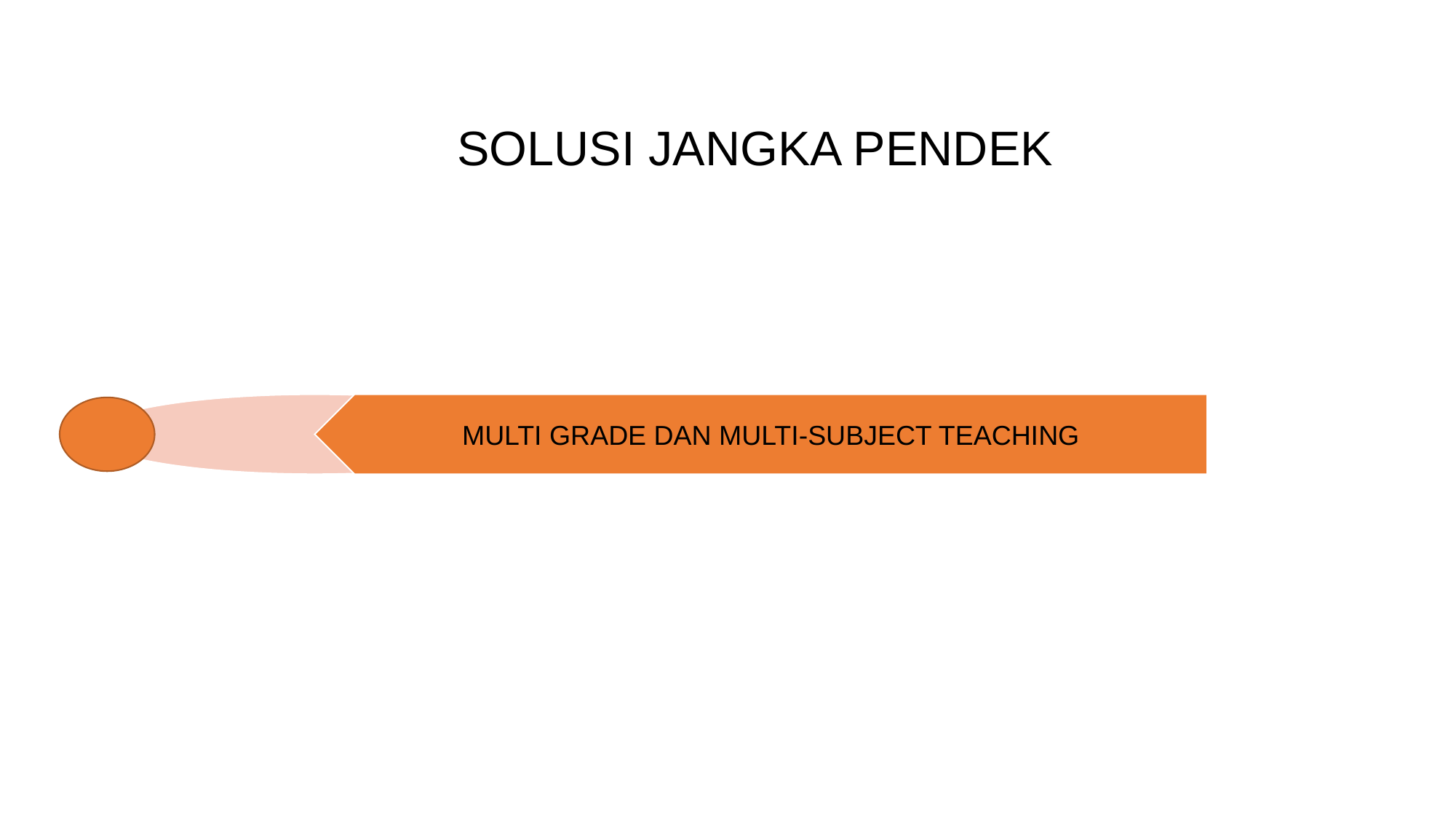

SOLUSI JANGKA PENDEK
MULTI GRADE DAN MULTI-SUBJECT TEACHING